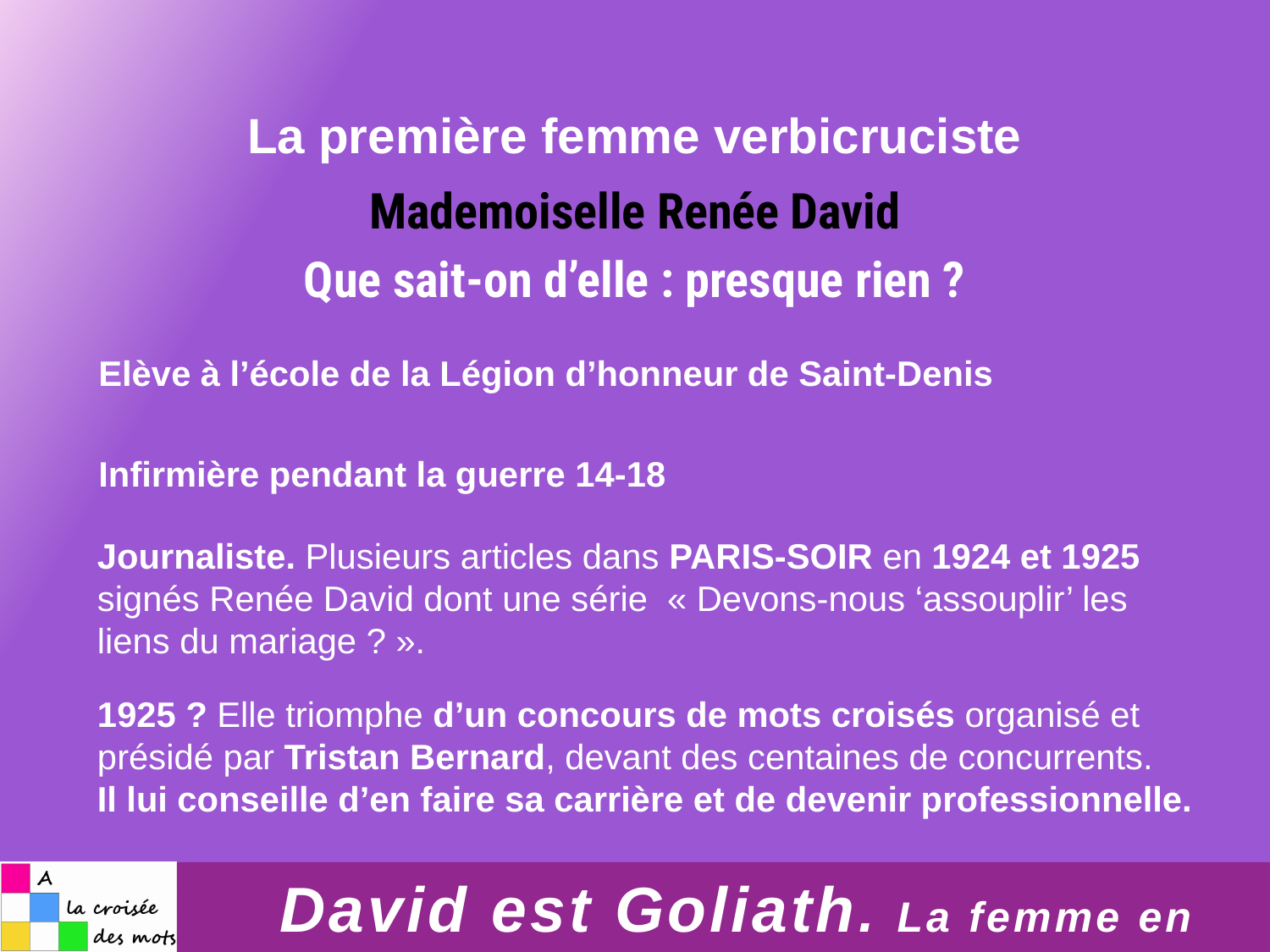

La première femme verbicruciste
Mademoiselle Renée David
Que sait-on d’elle : presque rien ?
Elève à l’école de la Légion d’honneur de Saint-Denis
Infirmière pendant la guerre 14-18
Journaliste. Plusieurs articles dans PARIS-SOIR en 1924 et 1925 signés Renée David dont une série  « Devons-nous ‘assouplir’ les liens du mariage ? ».
1925 ? Elle triomphe d’un concours de mots croisés organisé et présidé par Tristan Bernard, devant des centaines de concurrents.
Il lui conseille d’en faire sa carrière et de devenir professionnelle.